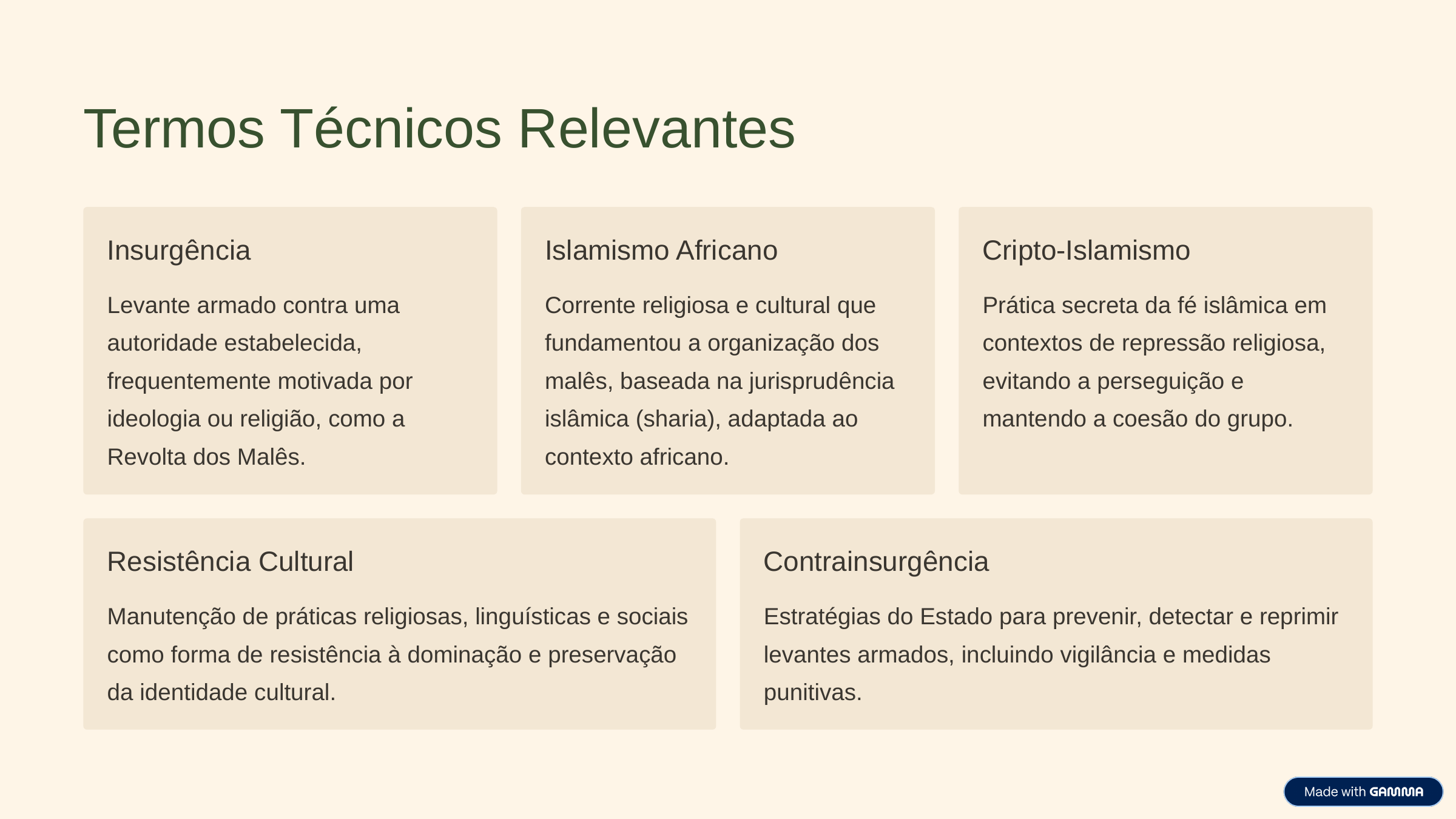

Termos Técnicos Relevantes

Insurgência
Islamismo Africano
Cripto-Islamismo
Levante armado contra uma autoridade estabelecida, frequentemente motivada por ideologia ou religião, como a Revolta dos Malês.
Corrente religiosa e cultural que fundamentou a organização dos malês, baseada na jurisprudência islâmica (sharia), adaptada ao contexto africano.
Prática secreta da fé islâmica em contextos de repressão religiosa, evitando a perseguição e mantendo a coesão do grupo.

Resistência Cultural
Contrainsurgência
Manutenção de práticas religiosas, linguísticas e sociais como forma de resistência à dominação e preservação da identidade cultural.
Estratégias do Estado para prevenir, detectar e reprimir levantes armados, incluindo vigilância e medidas punitivas.